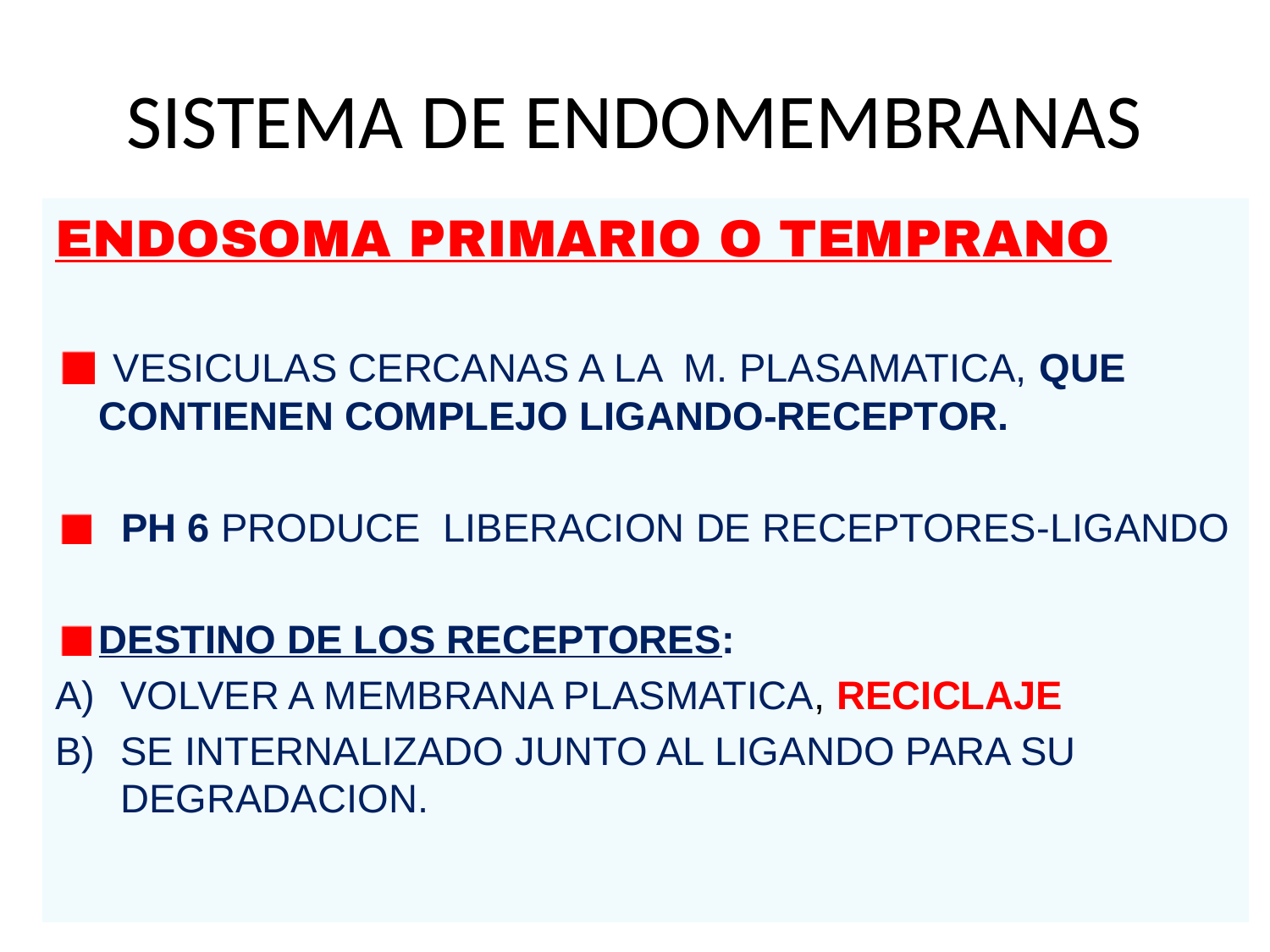

# SISTEMA DE ENDOMEMBRANAS
ENDOSOMA PRIMARIO O TEMPRANO

 VESICULAS CERCANAS A LA  M. PLASAMATICA, QUE CONTIENEN COMPLEJO LIGANDO-RECEPTOR.

  PH 6 PRODUCE  LIBERACION DE RECEPTORES-LIGANDO

DESTINO DE LOS RECEPTORES:
VOLVER A MEMBRANA PLASMATICA, RECICLAJE
SE INTERNALIZADO JUNTO AL LIGANDO PARA SU DEGRADACION.